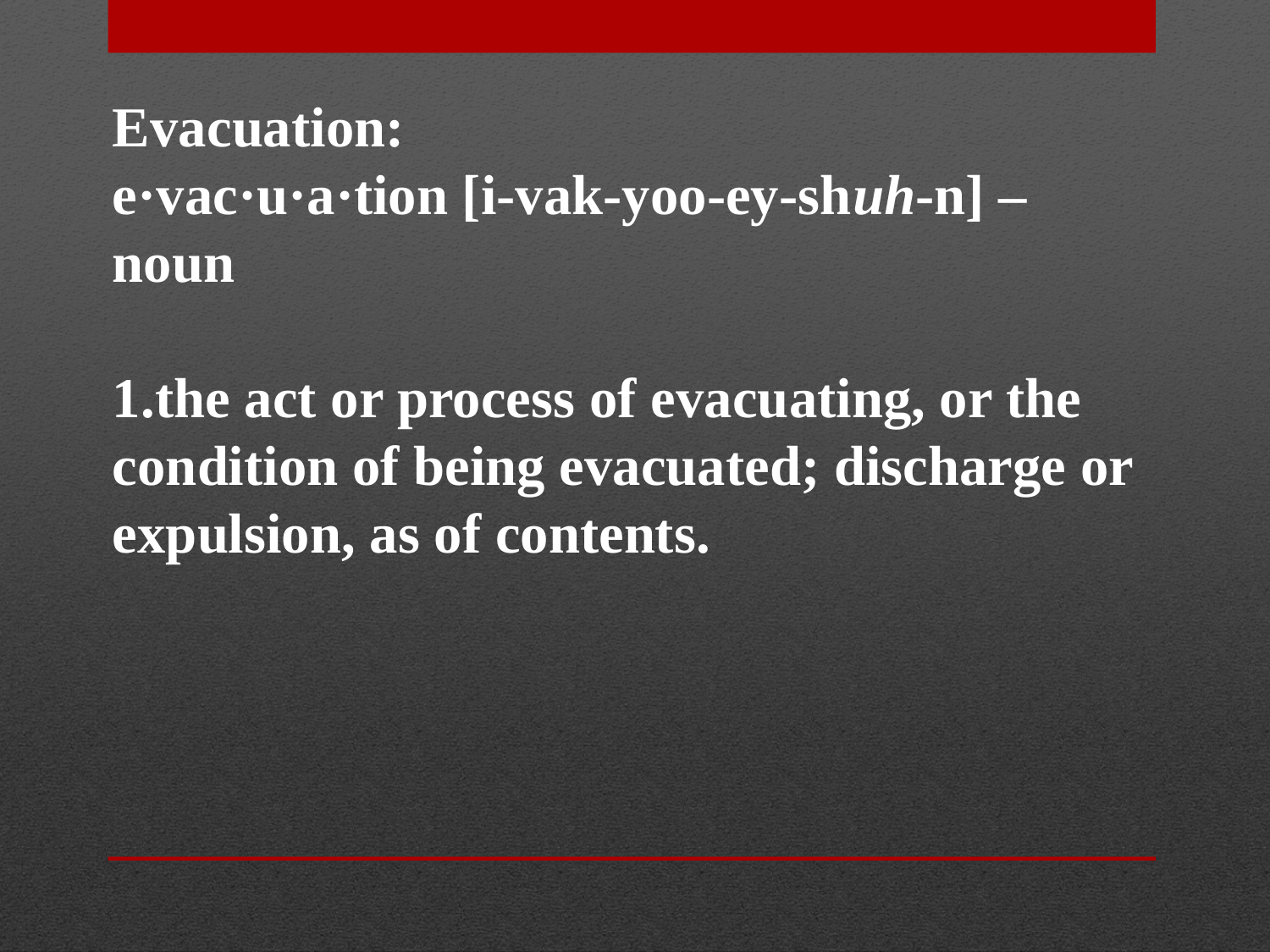

Evacuation:
e·vac·u·a·tion [i-vak-yoo-ey-shuh-n] – noun

1.the act or process of evacuating, or the condition of being evacuated; discharge or expulsion, as of contents.